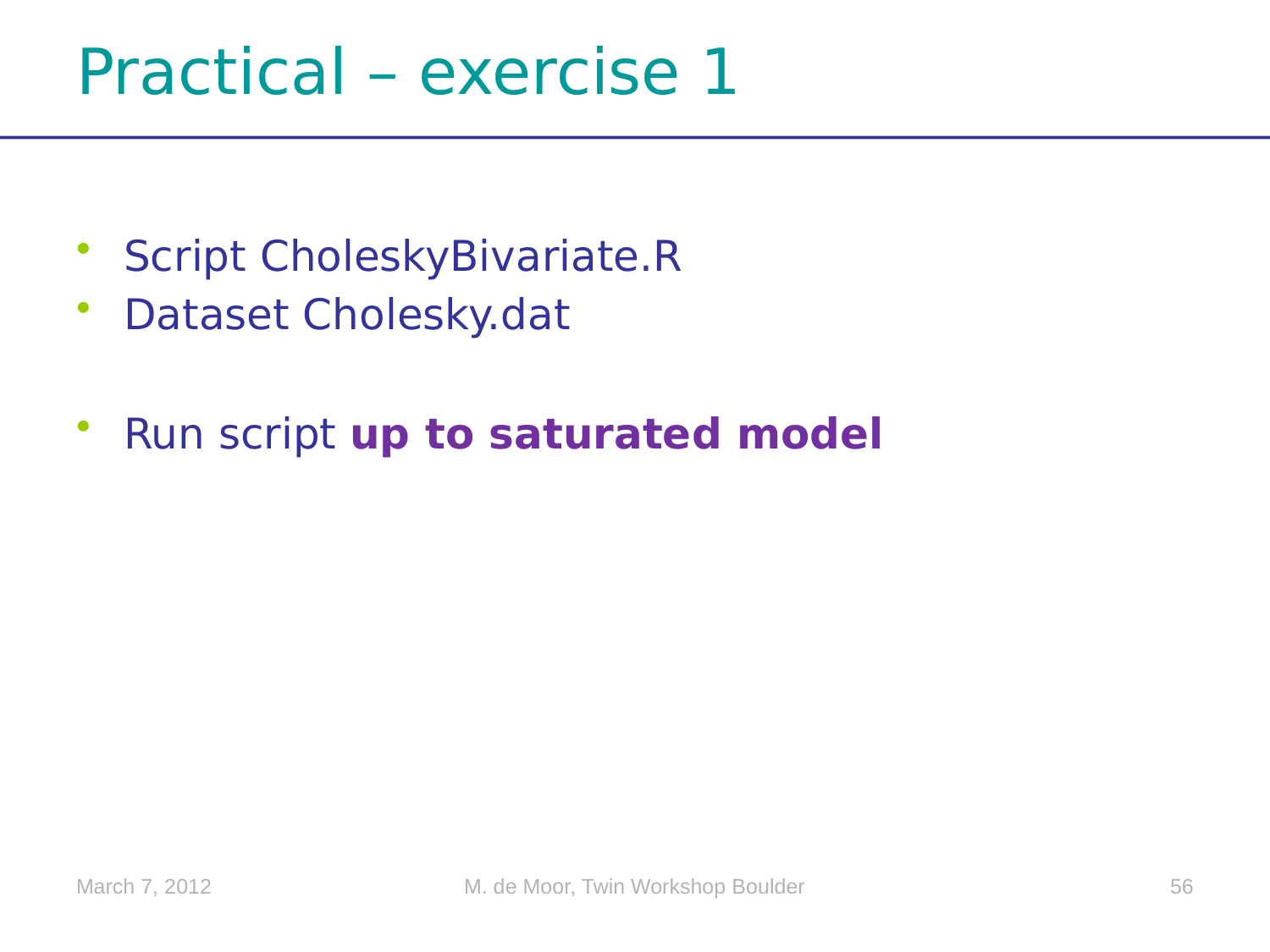

# Practical – exercise 1
Script CholeskyBivariate.R
Dataset Cholesky.dat

Run script up to saturated model
March 7, 2012
M. de Moor, Twin Workshop Boulder
56